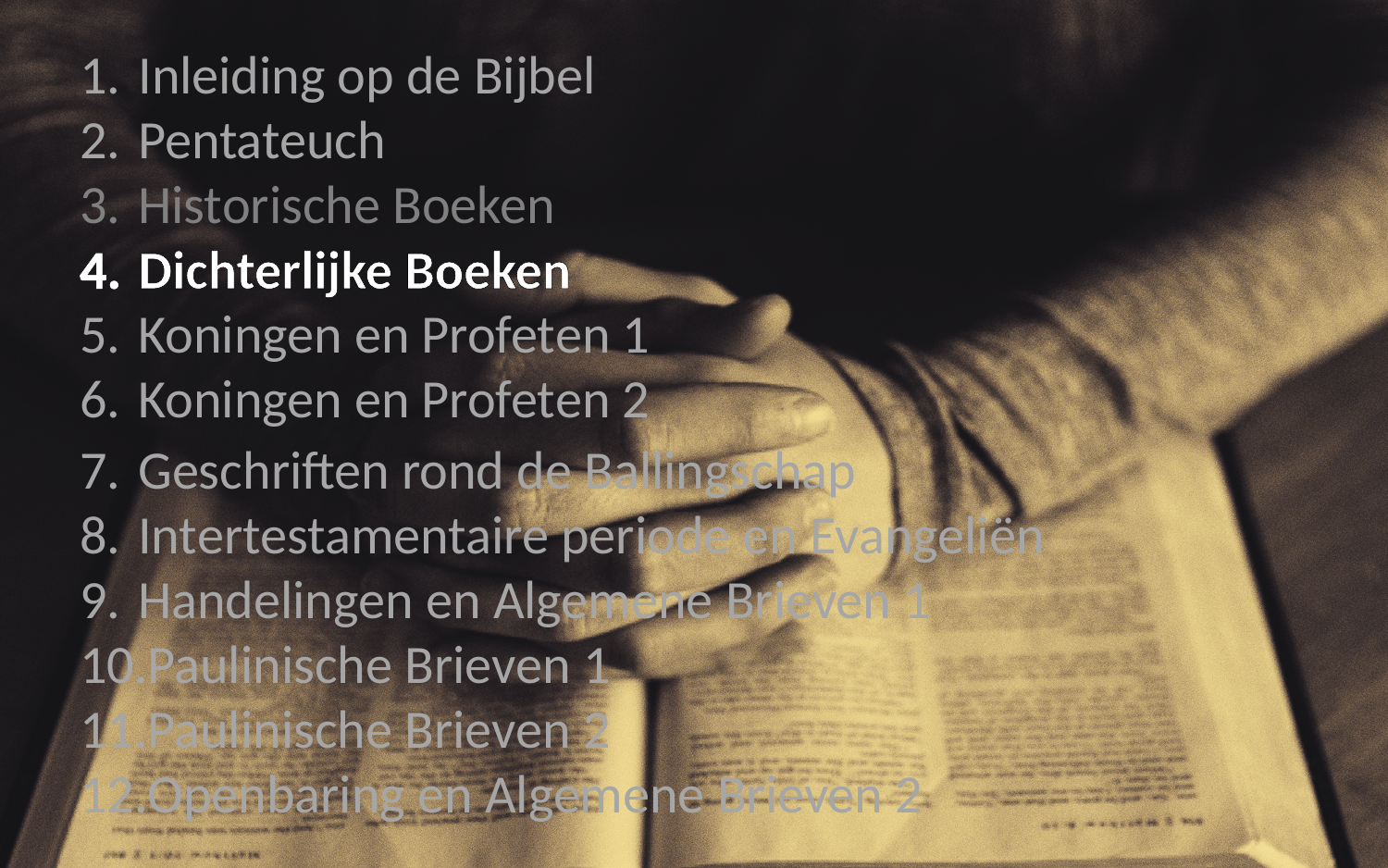

Inleiding op de Bijbel
Pentateuch
Historische Boeken
Dichterlijke Boeken
Koningen en Profeten 1
Koningen en Profeten 2
Geschriften rond de Ballingschap
Intertestamentaire periode en Evangeliën
Handelingen en Algemene Brieven 1
Paulinische Brieven 1
Paulinische Brieven 2
Openbaring en Algemene Brieven 2